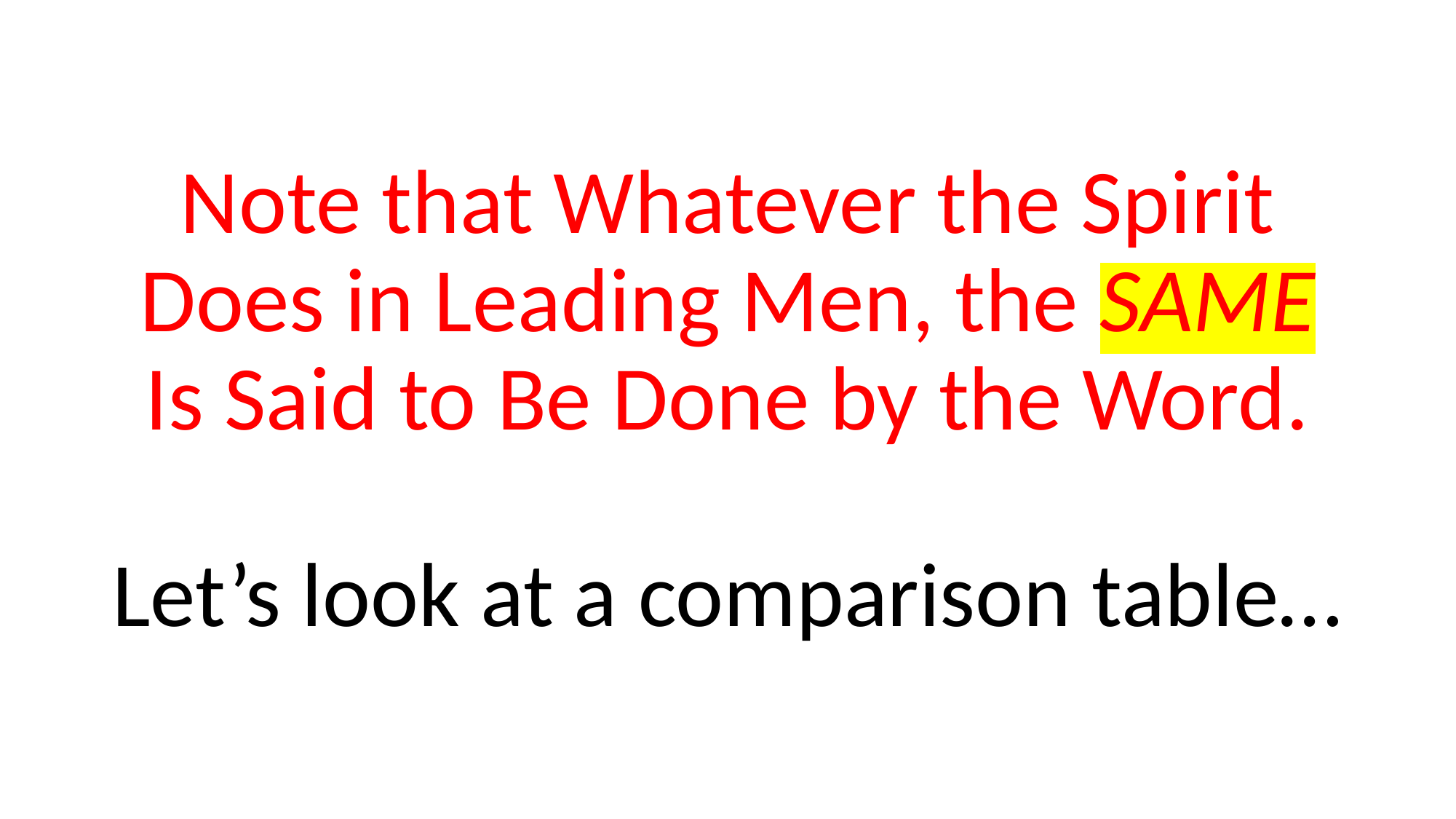

# Note that Whatever the Spirit Does in Leading Men, the SAME Is Said to Be Done by the Word. Let’s look at a comparison table…